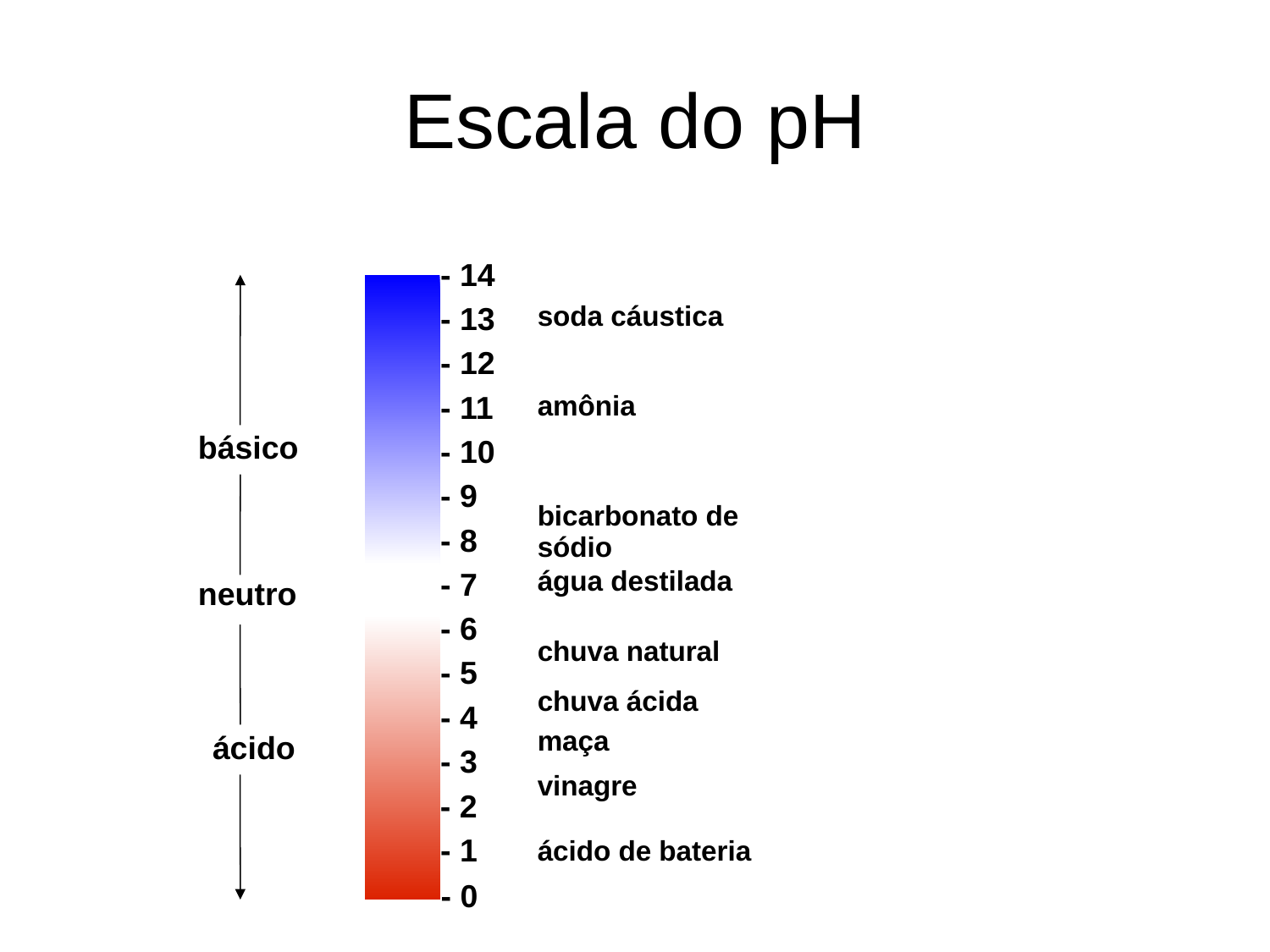

# Escala do pH
- 14

soda cáustica
- 13
- 12
- 11
amônia
básico
- 10
- 9

bicarbonato de sódio
- 8
água destilada
- 7
neutro
- 6

chuva natural
- 5
chuva ácida
- 4
maça
ácido
- 3
vinagre

- 2
- 1
ácido de bateria
- 0